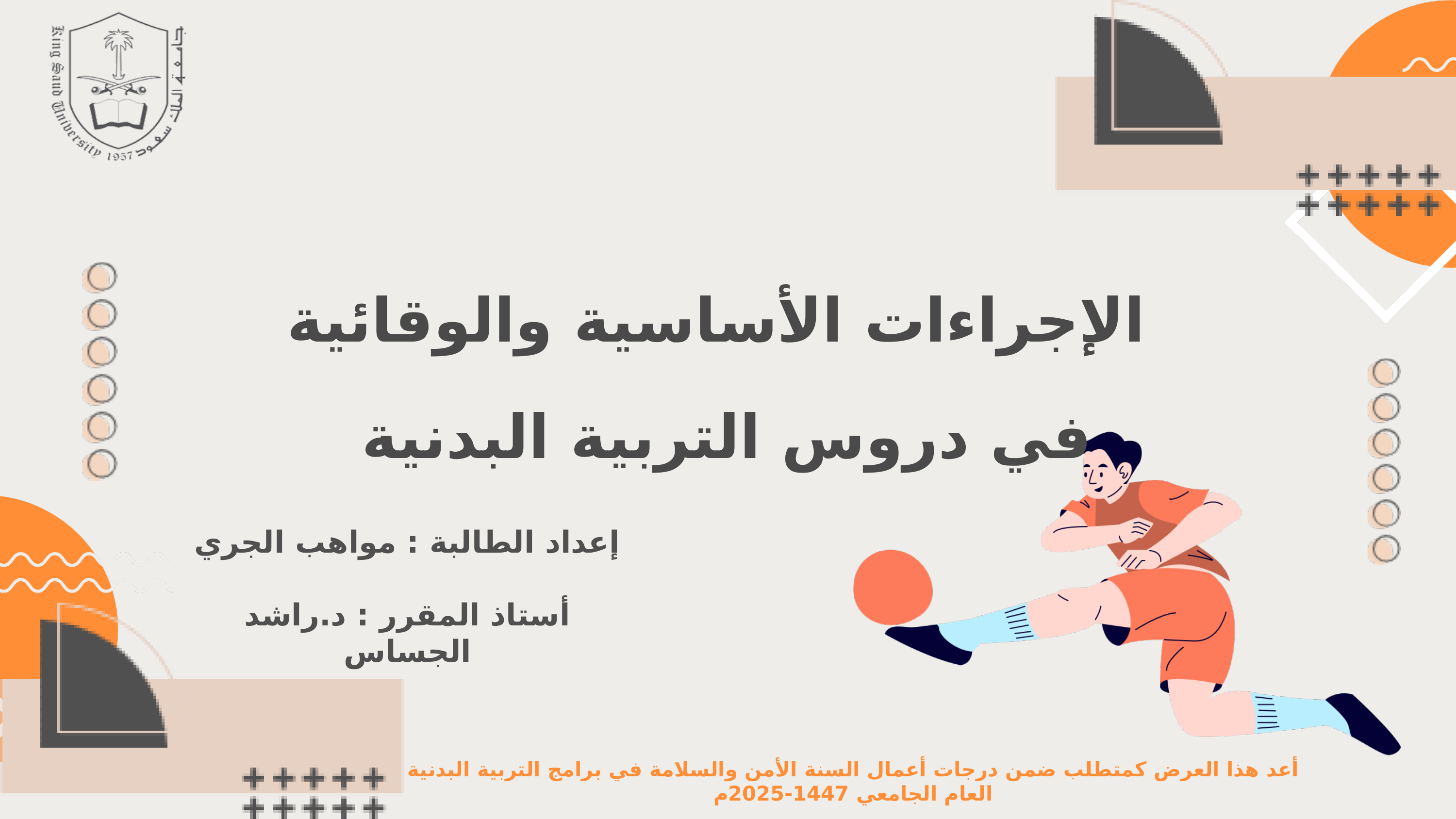

الإجراءات الأساسية والوقائية في دروس التربية البدنية

إعداد الطالبة : مواهب الجري

أستاذ المقرر : د.راشد الجساس

أعد هذا العرض كمتطلب ضمن درجات أعمال السنة الأمن والسلامة في برامج التربية البدنية
العام الجامعي 1447-2025م